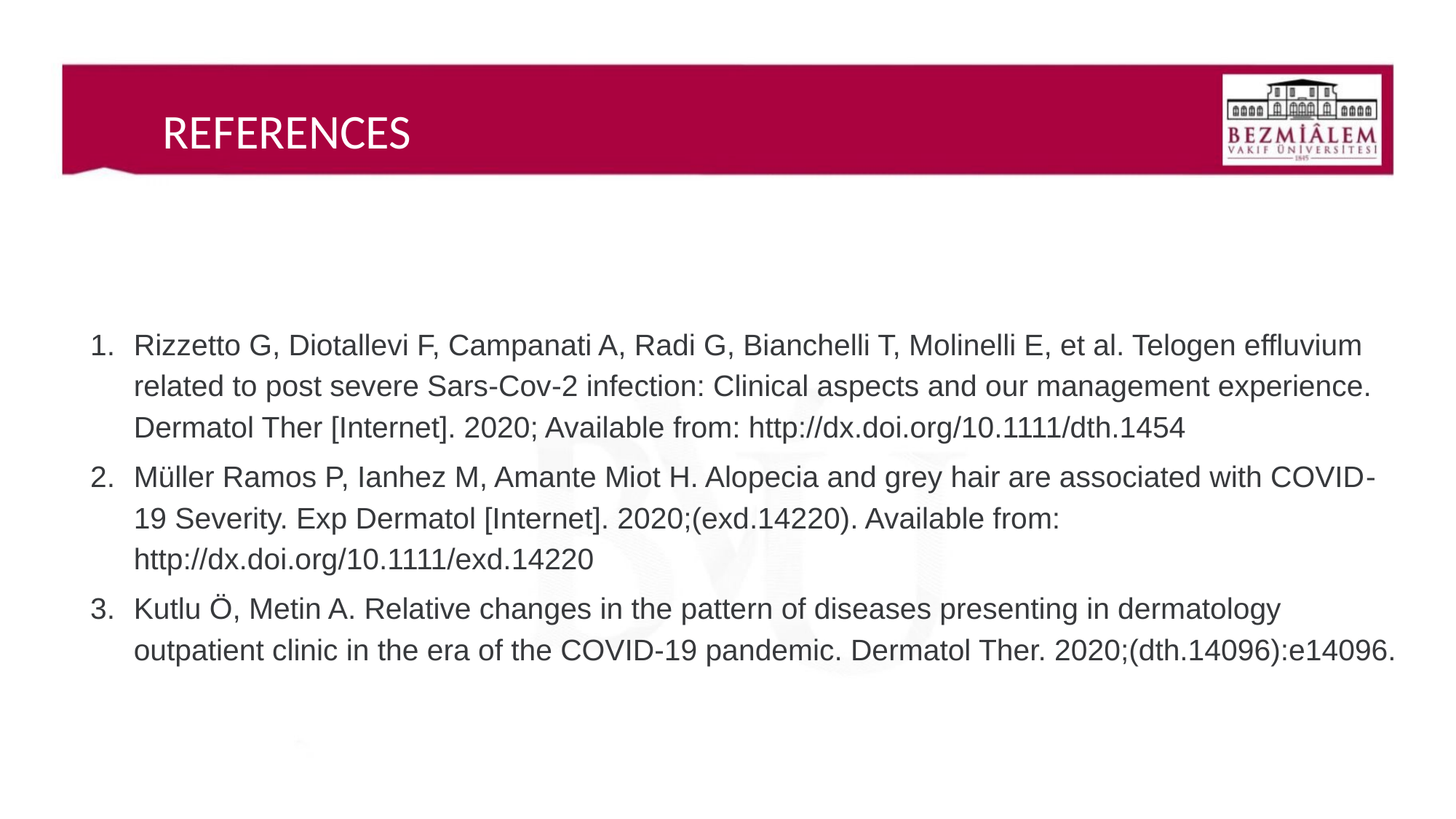

# REFERENCES
Rizzetto G, Diotallevi F, Campanati A, Radi G, Bianchelli T, Molinelli E, et al. Telogen effluvium related to post severe Sars‐Cov‐2 infection: Clinical aspects and our management experience. Dermatol Ther [Internet]. 2020; Available from: http://dx.doi.org/10.1111/dth.1454
Müller Ramos P, Ianhez M, Amante Miot H. Alopecia and grey hair are associated with COVID‐19 Severity. Exp Dermatol [Internet]. 2020;(exd.14220). Available from: http://dx.doi.org/10.1111/exd.14220
Kutlu Ö, Metin A. Relative changes in the pattern of diseases presenting in dermatology outpatient clinic in the era of the COVID-19 pandemic. Dermatol Ther. 2020;(dth.14096):e14096.